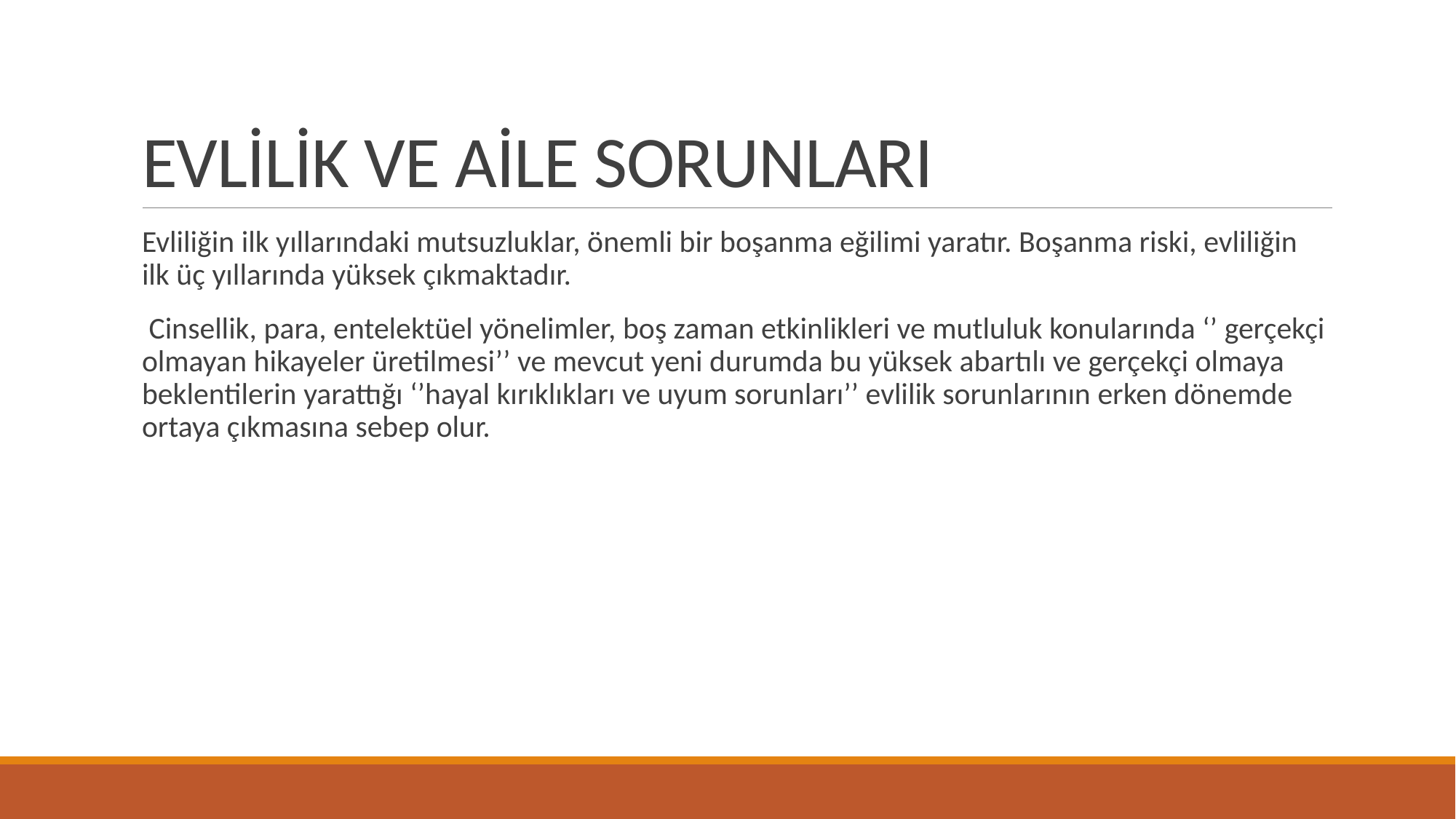

# EVLİLİK VE AİLE SORUNLARI
Evliliğin ilk yıllarındaki mutsuzluklar, önemli bir boşanma eğilimi yaratır. Boşanma riski, evliliğin ilk üç yıllarında yüksek çıkmaktadır.
 Cinsellik, para, entelektüel yönelimler, boş zaman etkinlikleri ve mutluluk konularında ‘’ gerçekçi olmayan hikayeler üretilmesi’’ ve mevcut yeni durumda bu yüksek abartılı ve gerçekçi olmaya beklentilerin yarattığı ‘’hayal kırıklıkları ve uyum sorunları’’ evlilik sorunlarının erken dönemde ortaya çıkmasına sebep olur.